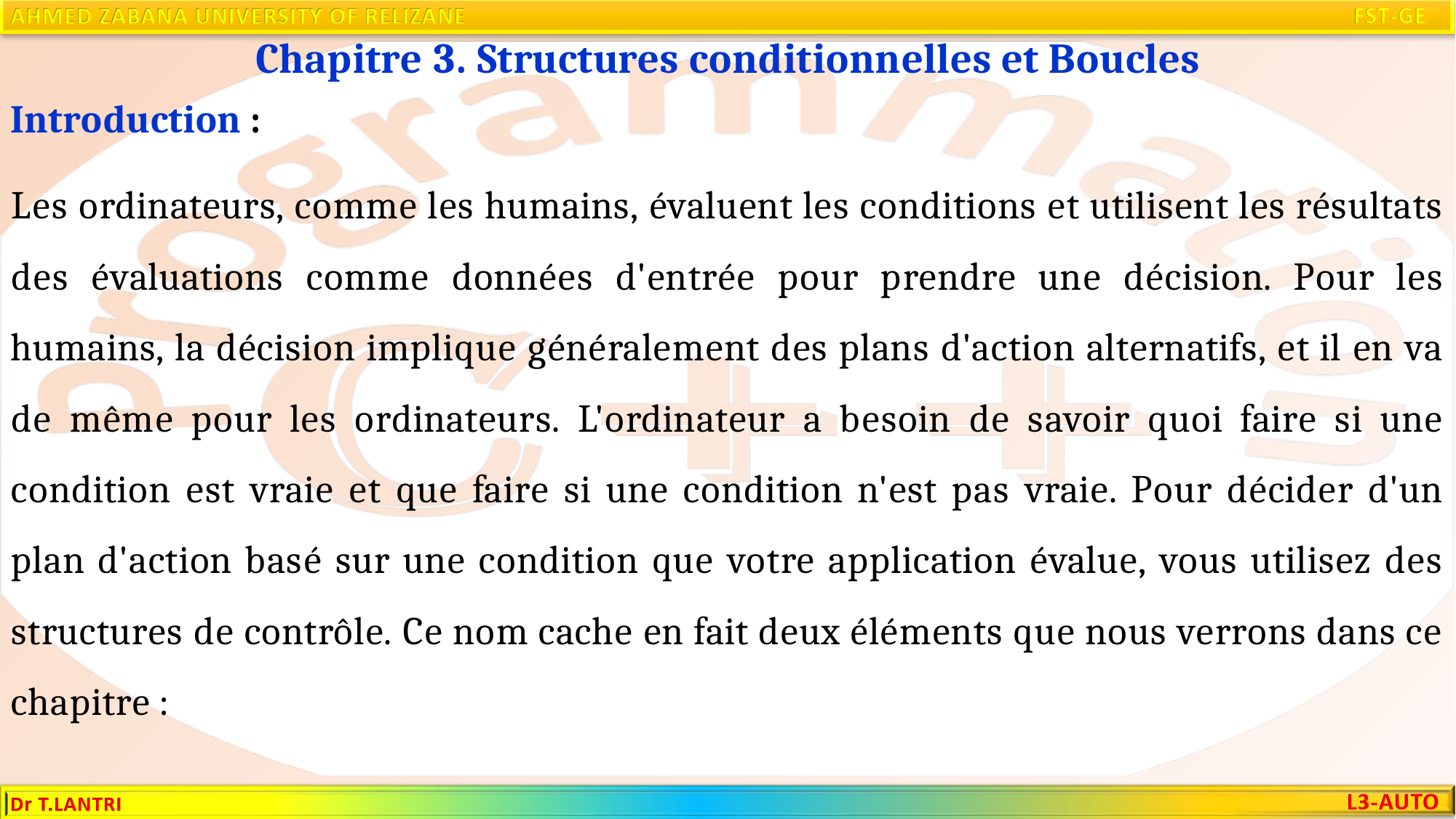

Chapitre 3. Structures conditionnelles et Boucles
Introduction :
Les ordinateurs, comme les humains, évaluent les conditions et utilisent les résultats des évaluations comme données d'entrée pour prendre une décision. Pour les humains, la décision implique généralement des plans d'action alternatifs, et il en va de même pour les ordinateurs. L'ordinateur a besoin de savoir quoi faire si une condition est vraie et que faire si une condition n'est pas vraie. Pour décider d'un plan d'action basé sur une condition que votre application évalue, vous utilisez des structures de contrôle. Ce nom cache en fait deux éléments que nous verrons dans ce chapitre :